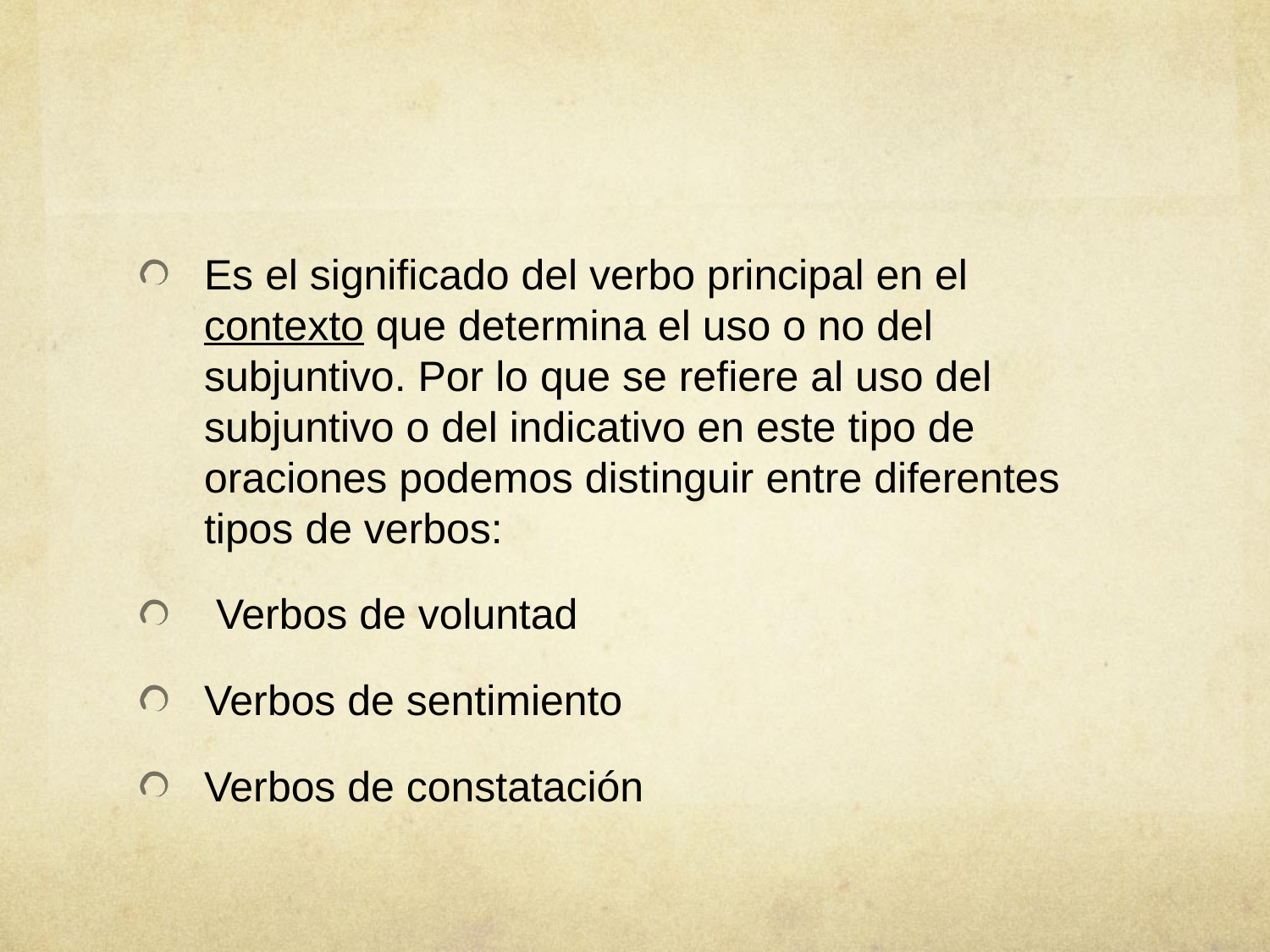

#
Es el significado del verbo principal en el contexto que determina el uso o no del subjuntivo. Por lo que se refiere al uso del subjuntivo o del indicativo en este tipo de oraciones podemos distinguir entre diferentes tipos de verbos:
 Verbos de voluntad
Verbos de sentimiento
Verbos de constatación